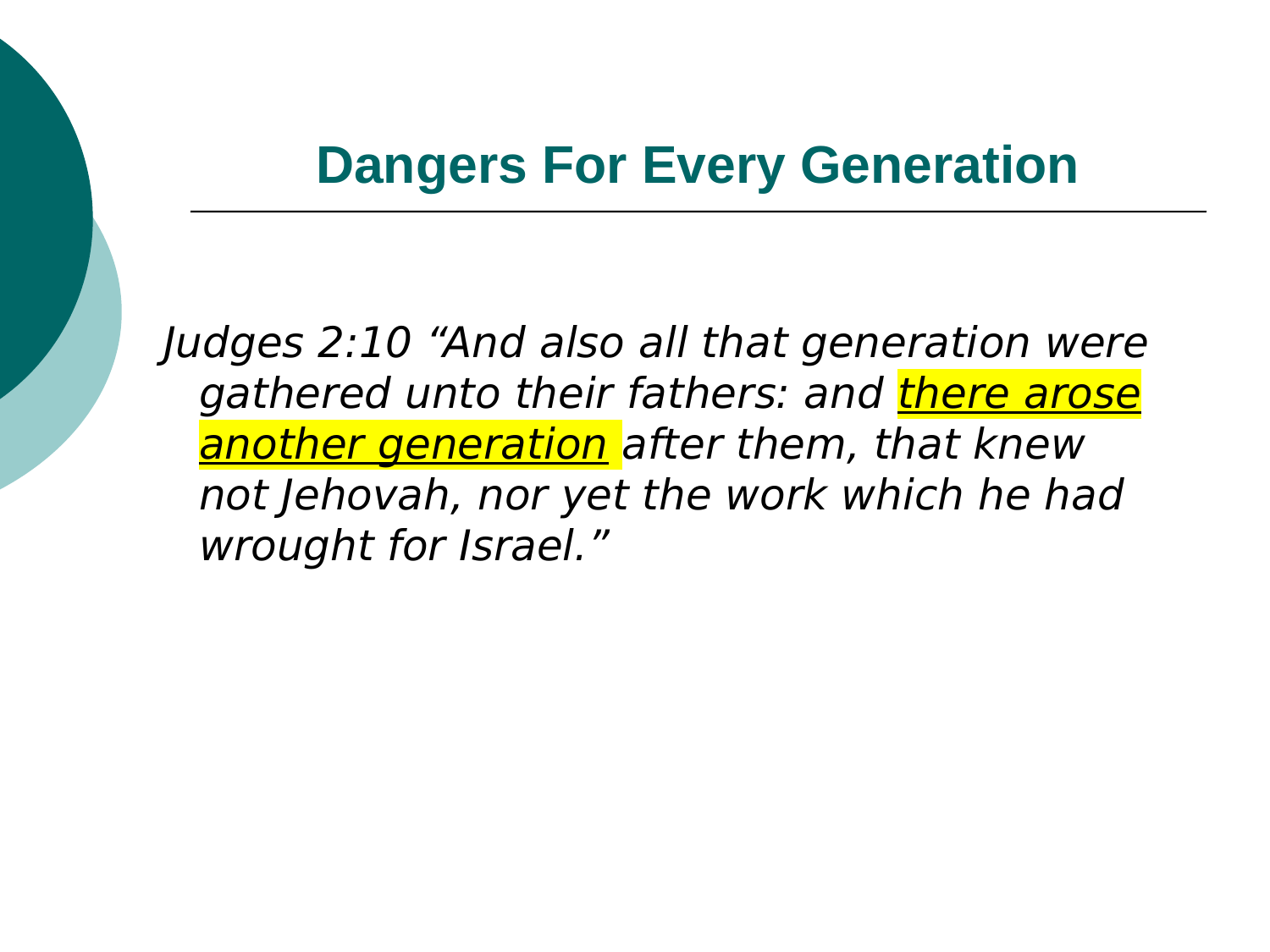

# Dangers For Every Generation
Judges 2:10 “And also all that generation were gathered unto their fathers: and there arose another generation after them, that knew not Jehovah, nor yet the work which he had wrought for Israel.”